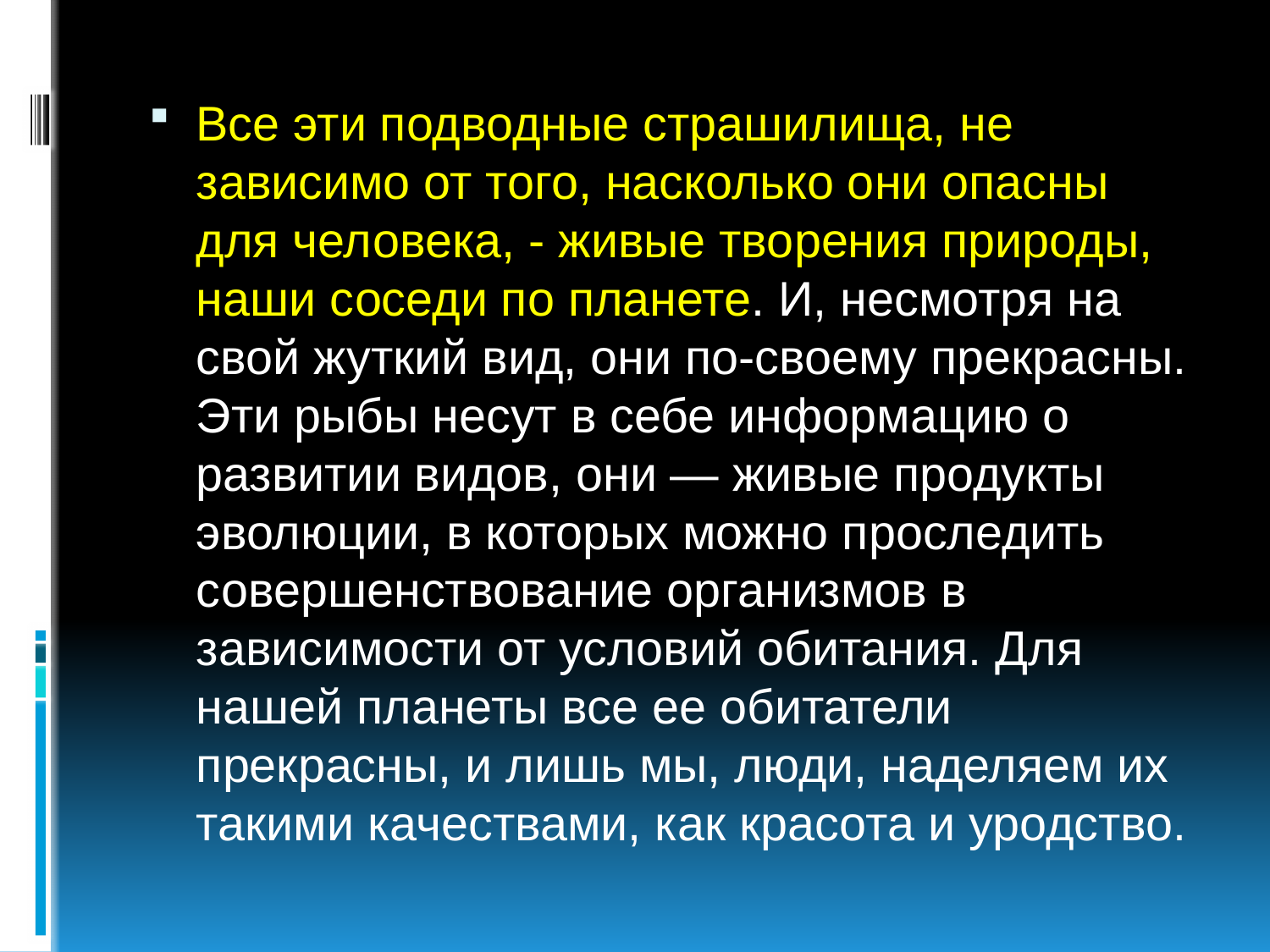

Все эти подводные страшилища, не зависимо от того, насколько они опасны для человека, - живые творения природы, наши соседи по планете. И, несмотря на свой жуткий вид, они по-своему прекрасны. Эти рыбы несут в себе информацию о развитии видов, они — живые продукты эволюции, в которых можно проследить совершенствование организмов в зависимости от условий обитания. Для нашей планеты все ее обитатели прекрасны, и лишь мы, люди, наделяем их такими качествами, как красота и уродство.